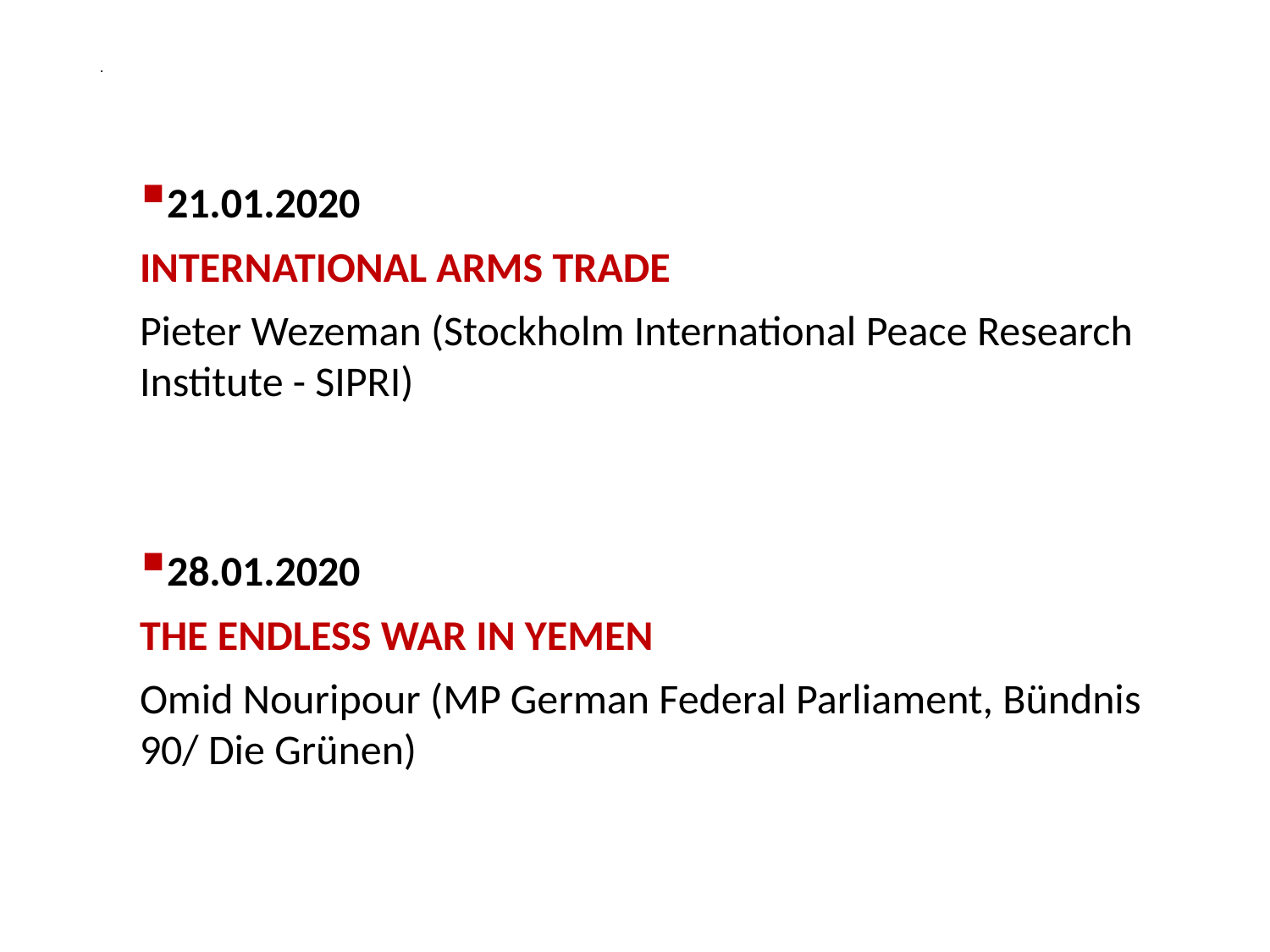

# .
21.01.2020
International Arms Trade
Pieter Wezeman (Stockholm International Peace Research Institute - SIPRI)

28.01.2020
The Endless War in Yemen
Omid Nouripour (MP German Federal Parliament, Bündnis 90/ Die Grünen)